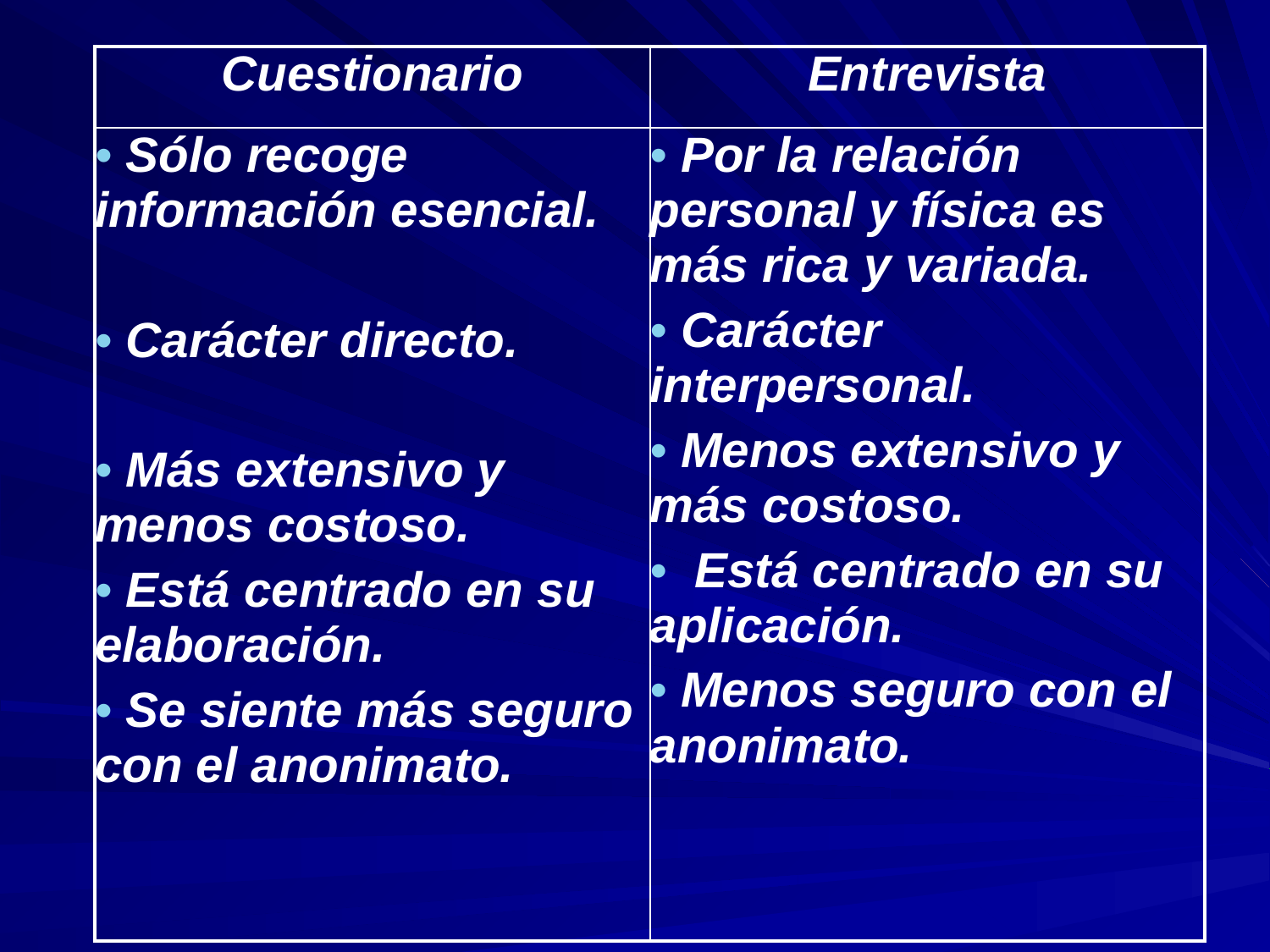

| Cuestionario | Entrevista |
| --- | --- |
| Sólo recoge información esencial. Carácter directo. Más extensivo y menos costoso. Está centrado en su elaboración. Se siente más seguro con el anonimato. | Por la relación personal y física es más rica y variada. Carácter interpersonal. Menos extensivo y más costoso. Está centrado en su aplicación. Menos seguro con el anonimato. |